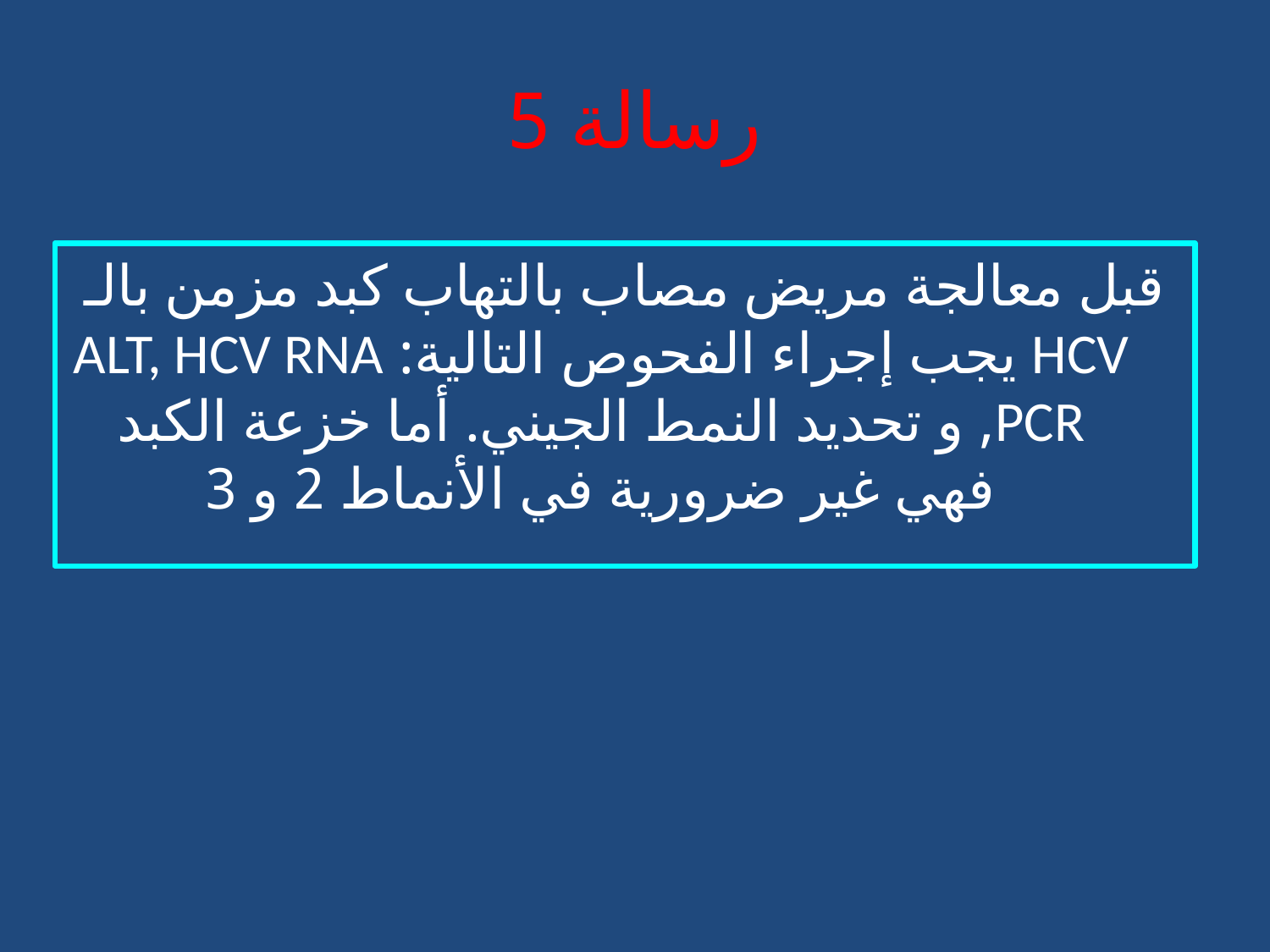

# رسالة 5
قبل معالجة مريض مصاب بالتهاب كبد مزمن بالـ HCV يجب إجراء الفحوص التالية: ALT, HCV RNA PCR, و تحديد النمط الجيني. أما خزعة الكبد فهي غير ضرورية في الأنماط 2 و 3